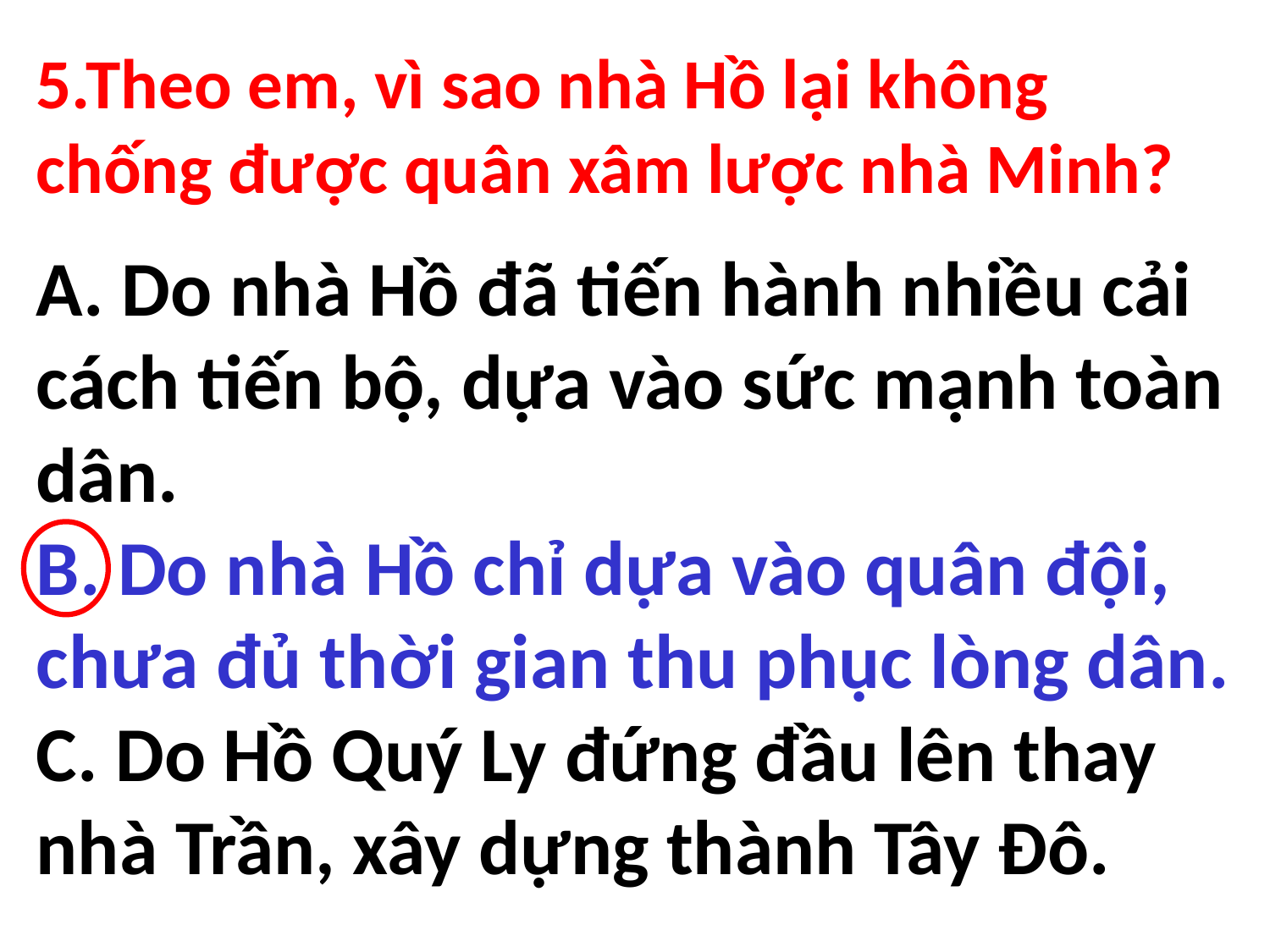

5.Theo em, vì sao nhà Hồ lại không chống được quân xâm lược nhà Minh?
A. Do nhà Hồ đã tiến hành nhiều cải cách tiến bộ, dựa vào sức mạnh toàn dân.
B. Do nhà Hồ chỉ dựa vào quân đội, chưa đủ thời gian thu phục lòng dân.
C. Do Hồ Quý Ly đứng đầu lên thay nhà Trần, xây dựng thành Tây Đô.